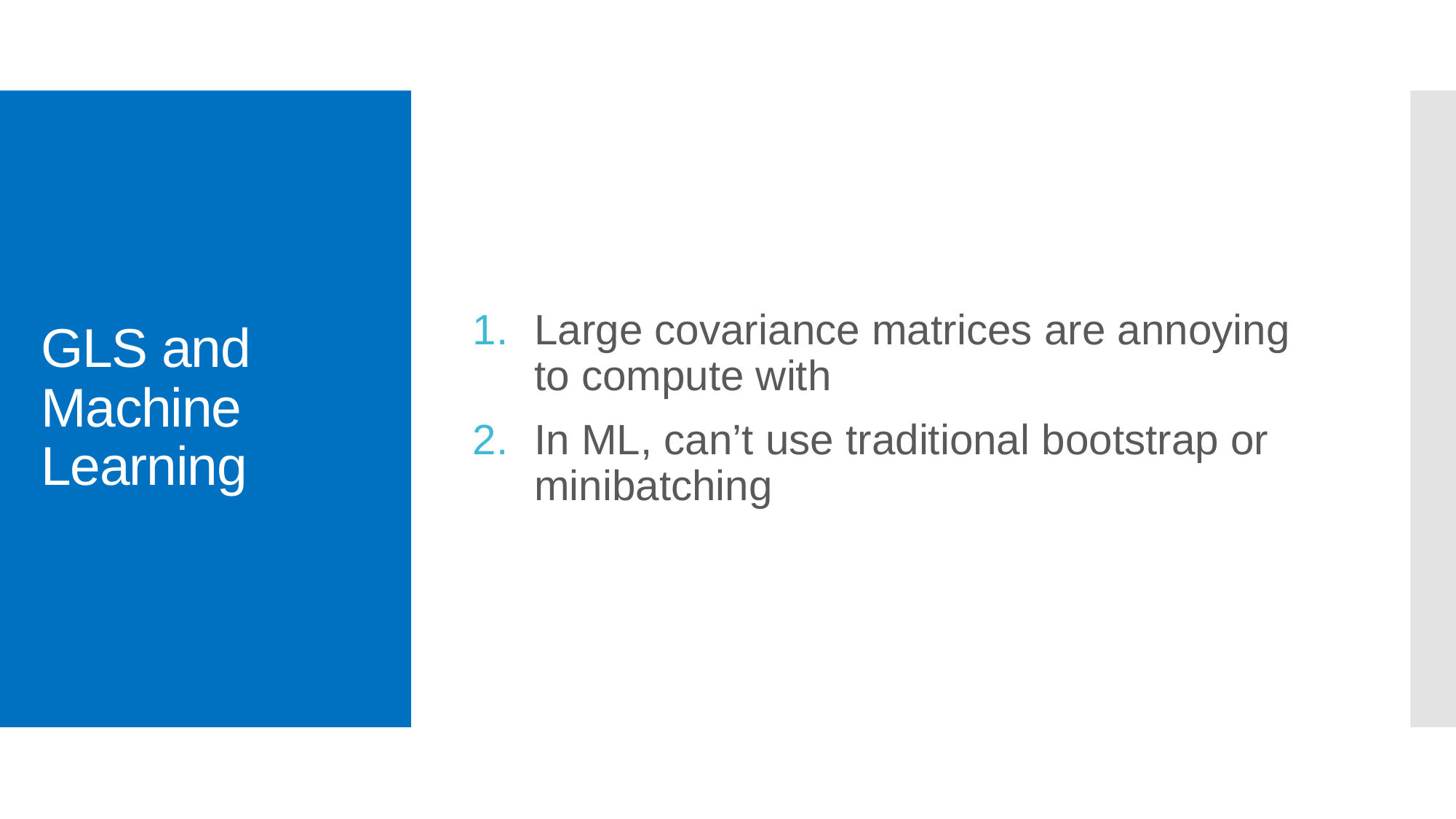

Large covariance matrices are annoying to compute with
In ML, can’t use traditional bootstrap or minibatching
# GLS and Machine Learning